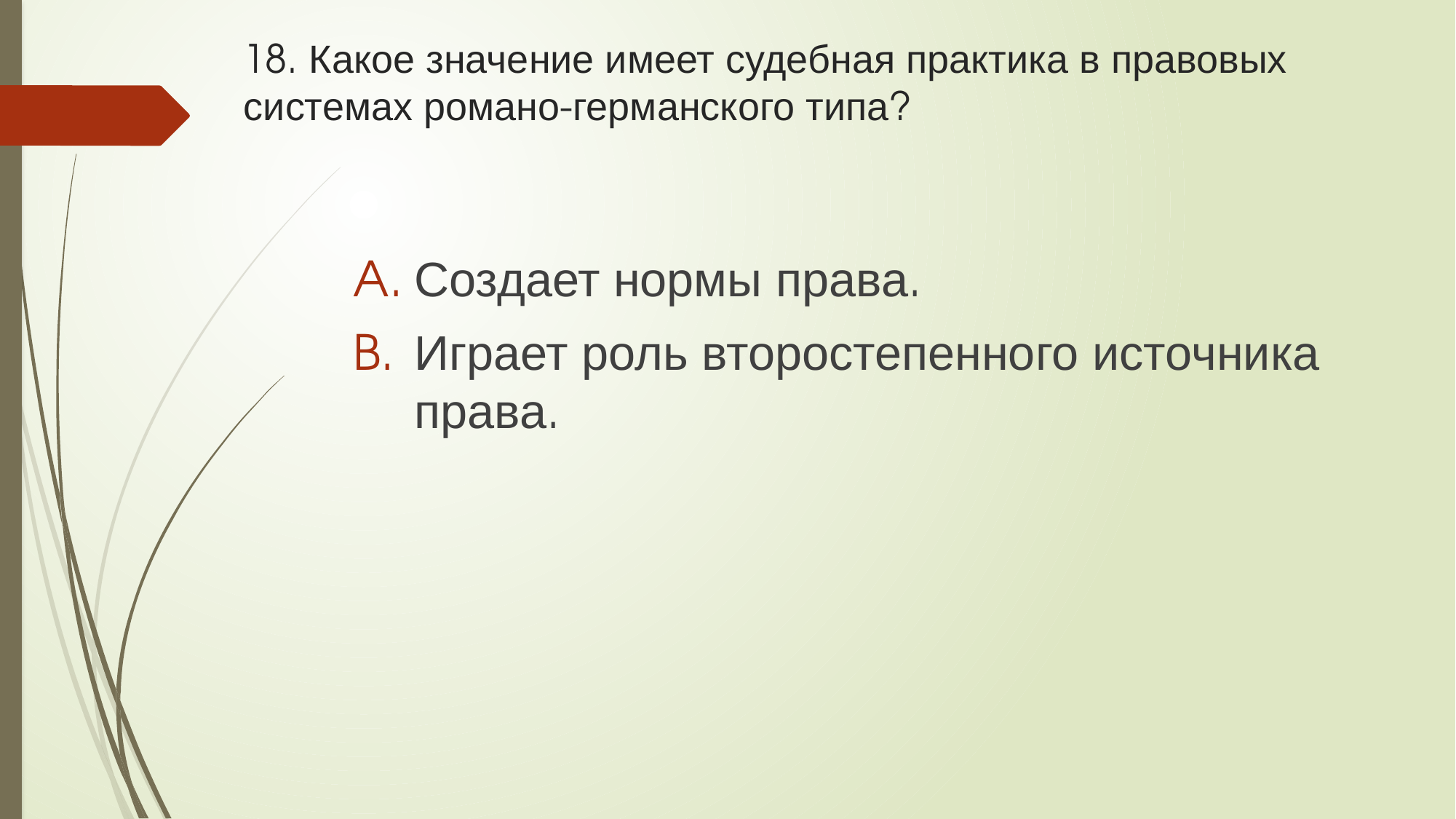

# 18. Какое значение имеет судебная практика в правовых системах романо-германского типа?
Создает нормы права.
Играет роль второстепенного источника права.